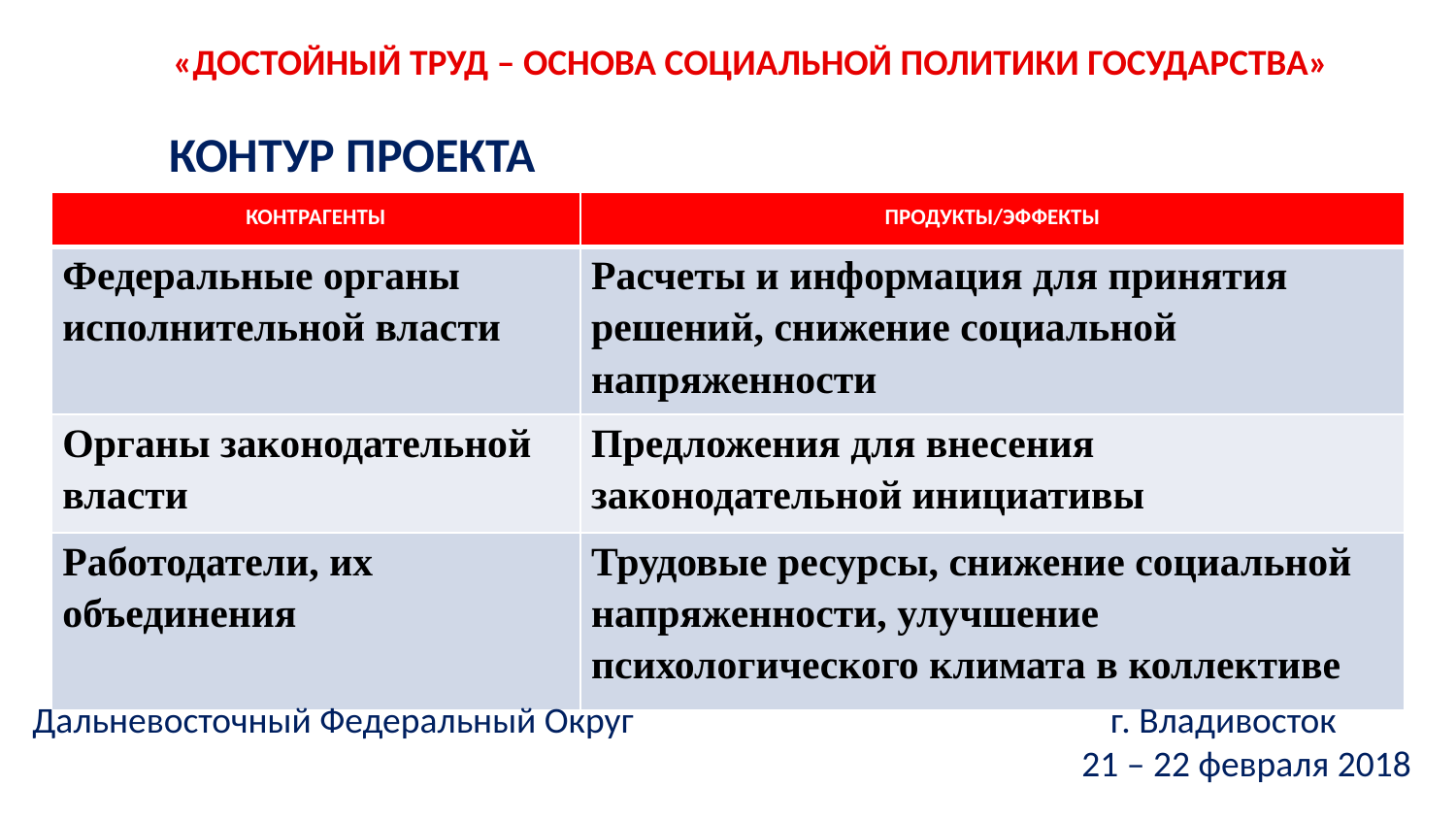

«ДОСТОЙНЫЙ ТРУД – ОСНОВА СОЦИАЛЬНОЙ ПОЛИТИКИ ГОСУДАРСТВА»
КОНТУР ПРОЕКТА
| КОНТРАГЕНТЫ | ПРОДУКТЫ/ЭФФЕКТЫ |
| --- | --- |
| Федеральные органы исполнительной власти | Расчеты и информация для принятия решений, снижение социальной напряженности |
| Органы законодательной власти | Предложения для внесения законодательной инициативы |
| Работодатели, их объединения | Трудовые ресурсы, снижение социальной напряженности, улучшение психологического климата в коллективе |
Дальневосточный Федеральный Округ                                                          г. Владивосток
21 – 22 февраля 2018